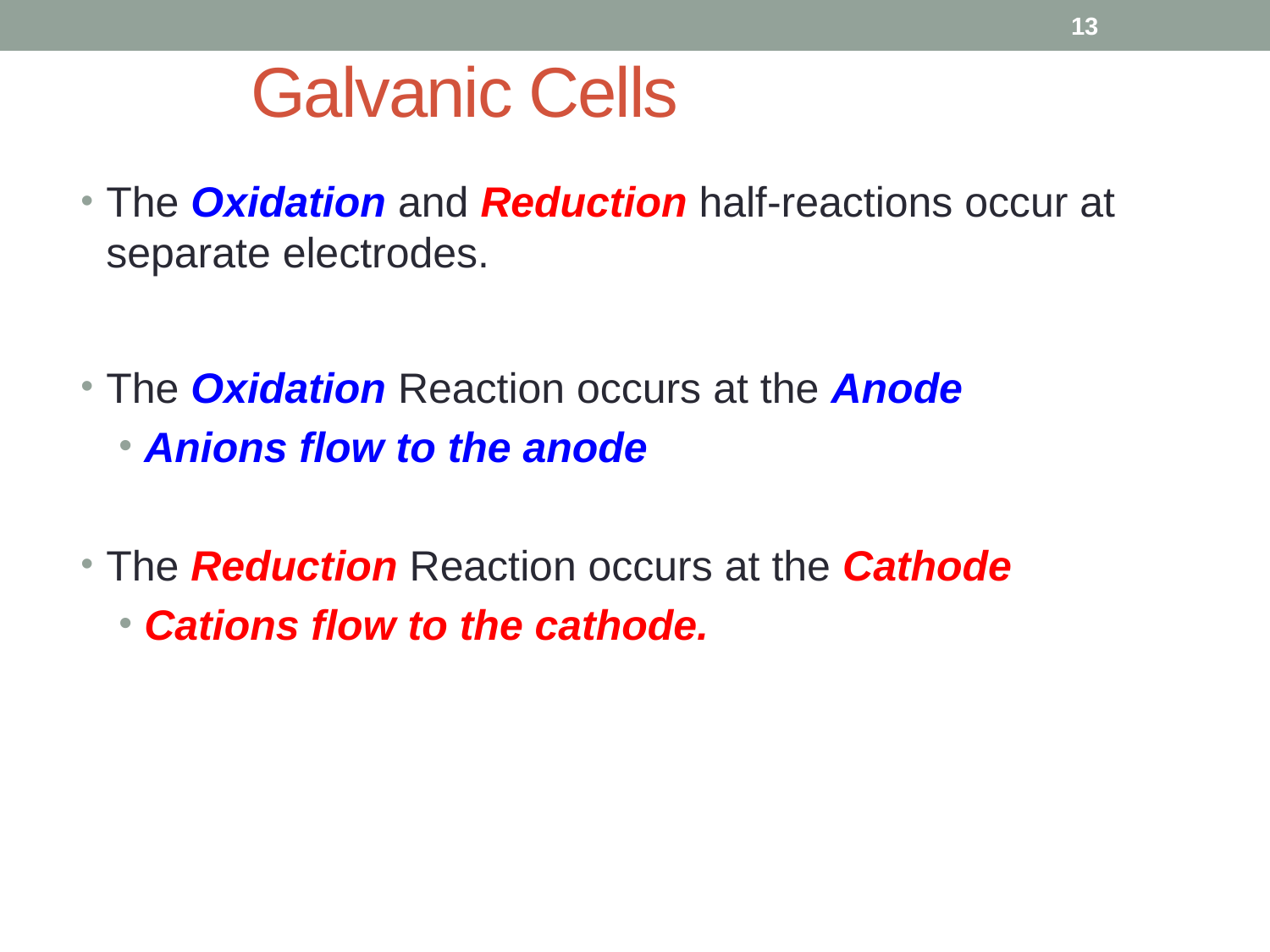

13
# Galvanic Cells
The Oxidation and Reduction half-reactions occur at separate electrodes.

The Oxidation Reaction occurs at the Anode
Anions flow to the anode

The Reduction Reaction occurs at the Cathode
Cations flow to the cathode.